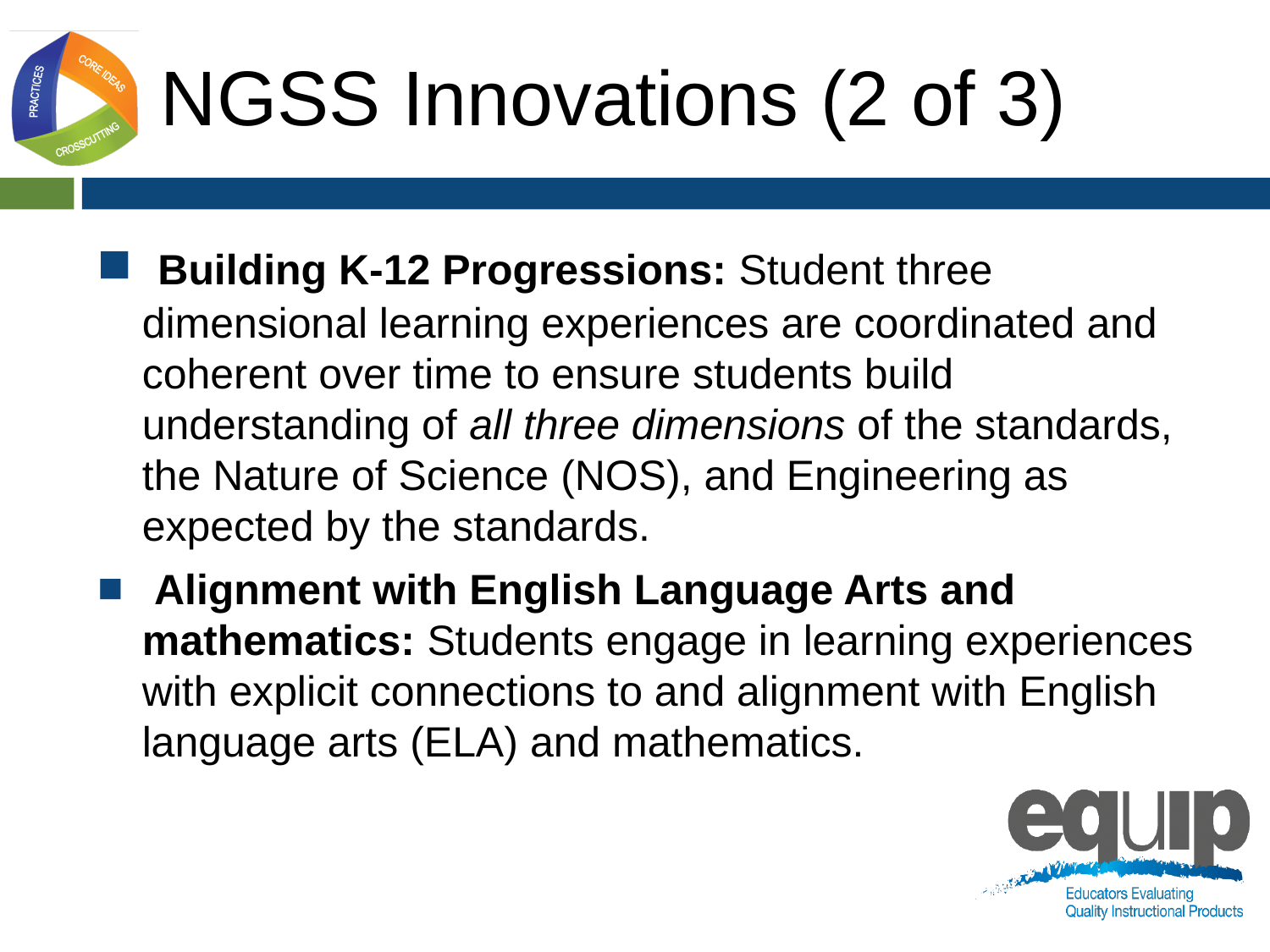

# NGSS Innovations (2 of 3)
 Building K-12 Progressions: Student three dimensional learning experiences are coordinated and coherent over time to ensure students build understanding of all three dimensions of the standards, the Nature of Science (NOS), and Engineering as expected by the standards.
 Alignment with English Language Arts and mathematics: Students engage in learning experiences with explicit connections to and alignment with English language arts (ELA) and mathematics.